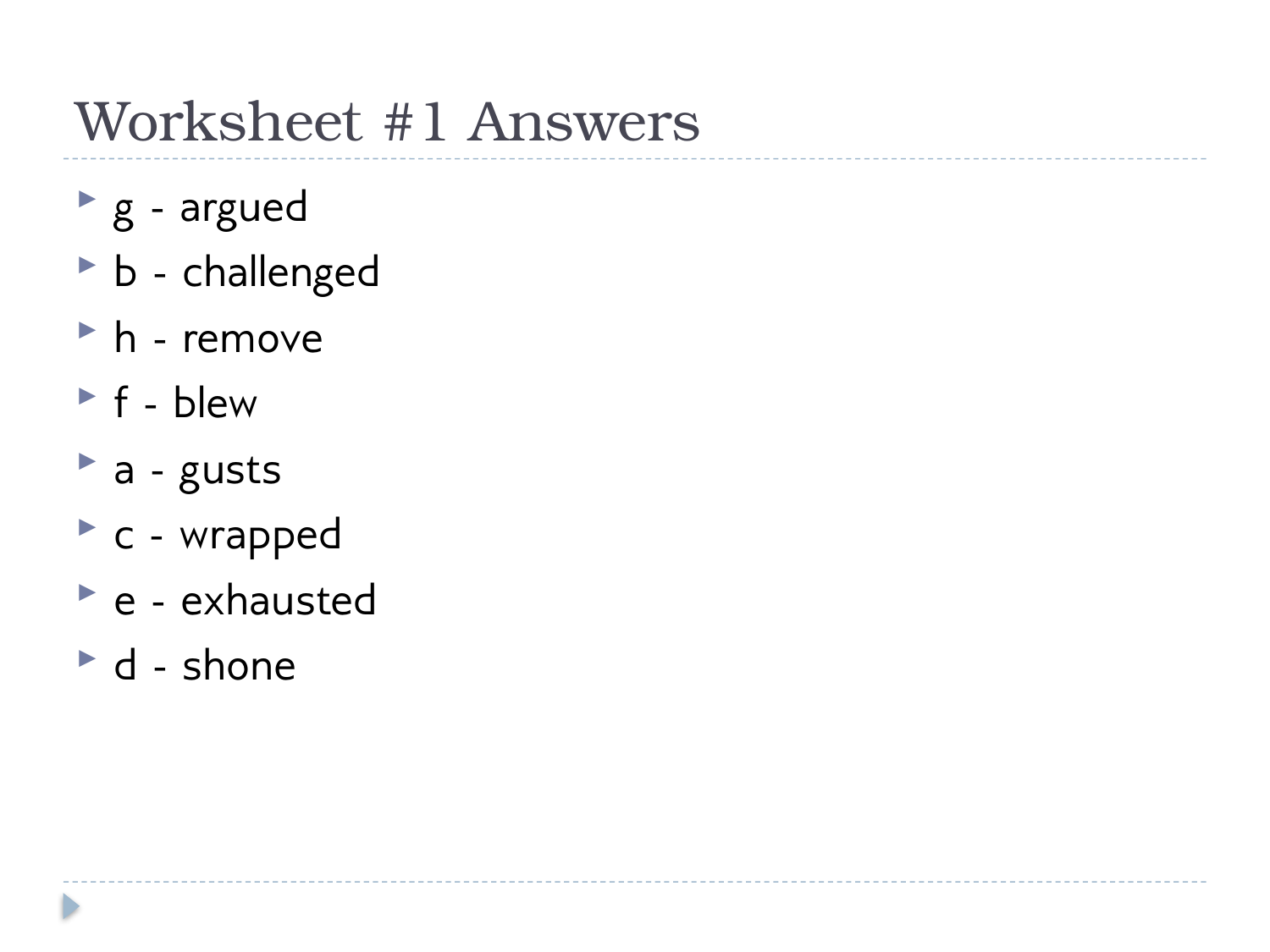

# Worksheet #1 Answers
g - argued
b - challenged
h - remove
f - blew
a - gusts
c - wrapped
e - exhausted
d - shone